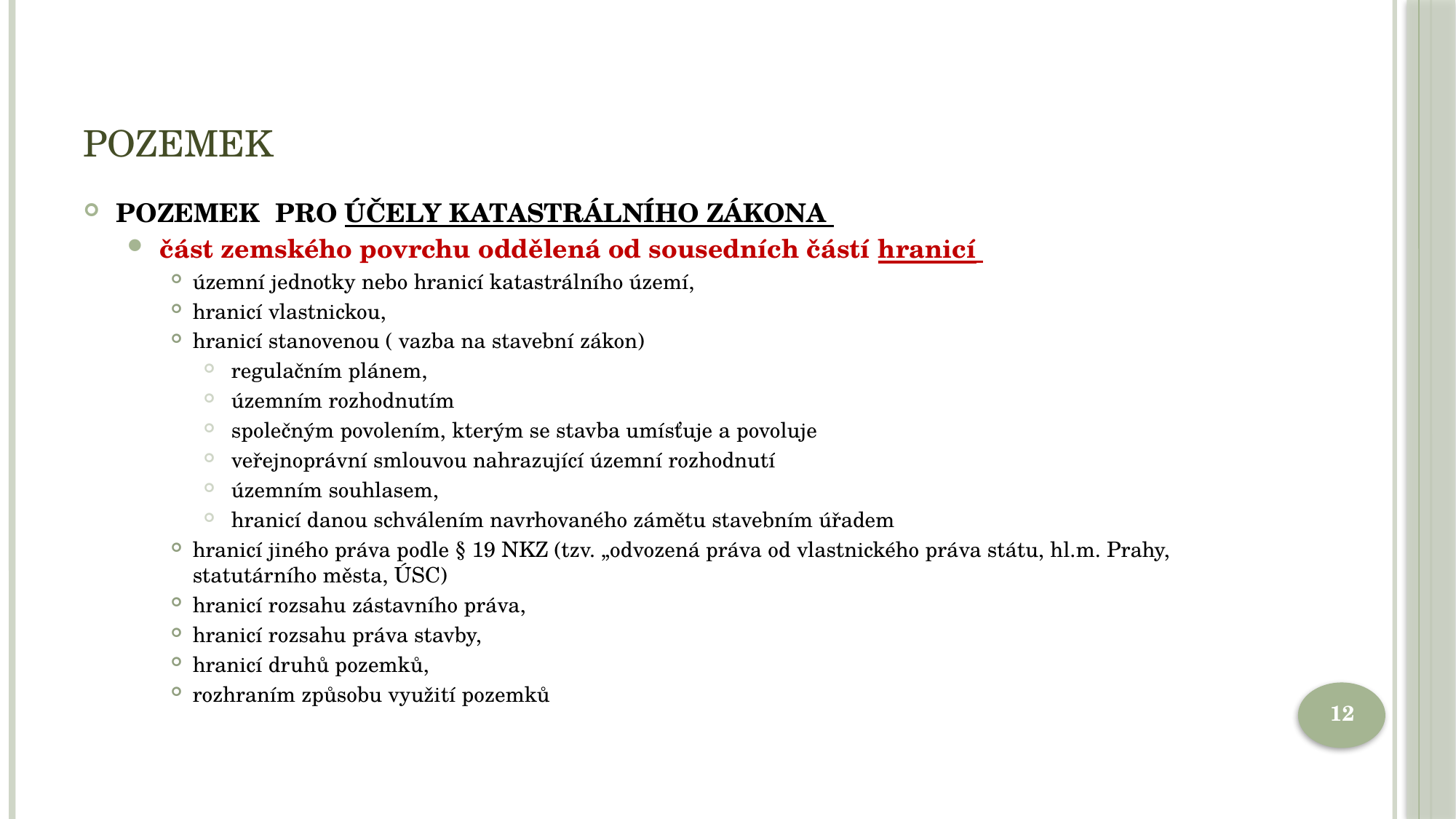

# pozemek
POZEMEK  PRO ÚČELY KATASTRÁLNÍHO ZÁKONA
část zemského povrchu oddělená od sousedních částí hranicí
územní jednotky nebo hranicí katastrálního území,
hranicí vlastnickou,
hranicí stanovenou ( vazba na stavební zákon)
 regulačním plánem,
 územním rozhodnutím
 společným povolením, kterým se stavba umísťuje a povoluje
 veřejnoprávní smlouvou nahrazující územní rozhodnutí
 územním souhlasem,
 hranicí danou schválením navrhovaného zámětu stavebním úřadem
hranicí jiného práva podle § 19 NKZ (tzv. „odvozená práva od vlastnického práva státu, hl.m. Prahy, statutárního města, ÚSC)
hranicí rozsahu zástavního práva,
hranicí rozsahu práva stavby,
hranicí druhů pozemků,
rozhraním způsobu využití pozemků

12